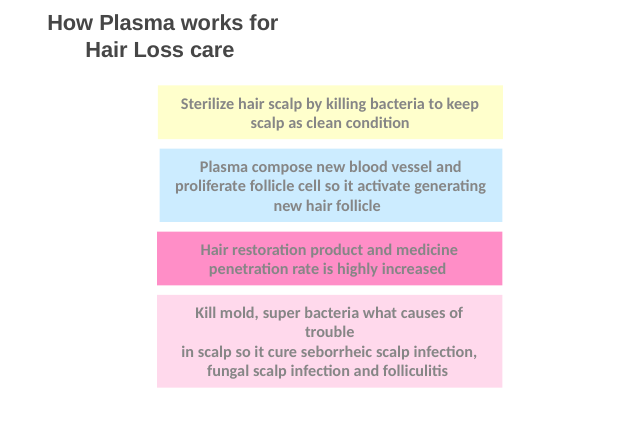

How Plasma works for Hair Loss care
Sterilize hair scalp by killing bacteria to keep scalp as clean condition
Plasma compose new blood vessel and proliferate follicle cell so it activate generating new hair follicle
Hair restoration product and medicine penetration rate is highly increased
Kill mold, super bacteria what causes of trouble
in scalp so it cure seborrheic scalp infection, fungal scalp infection and folliculitis